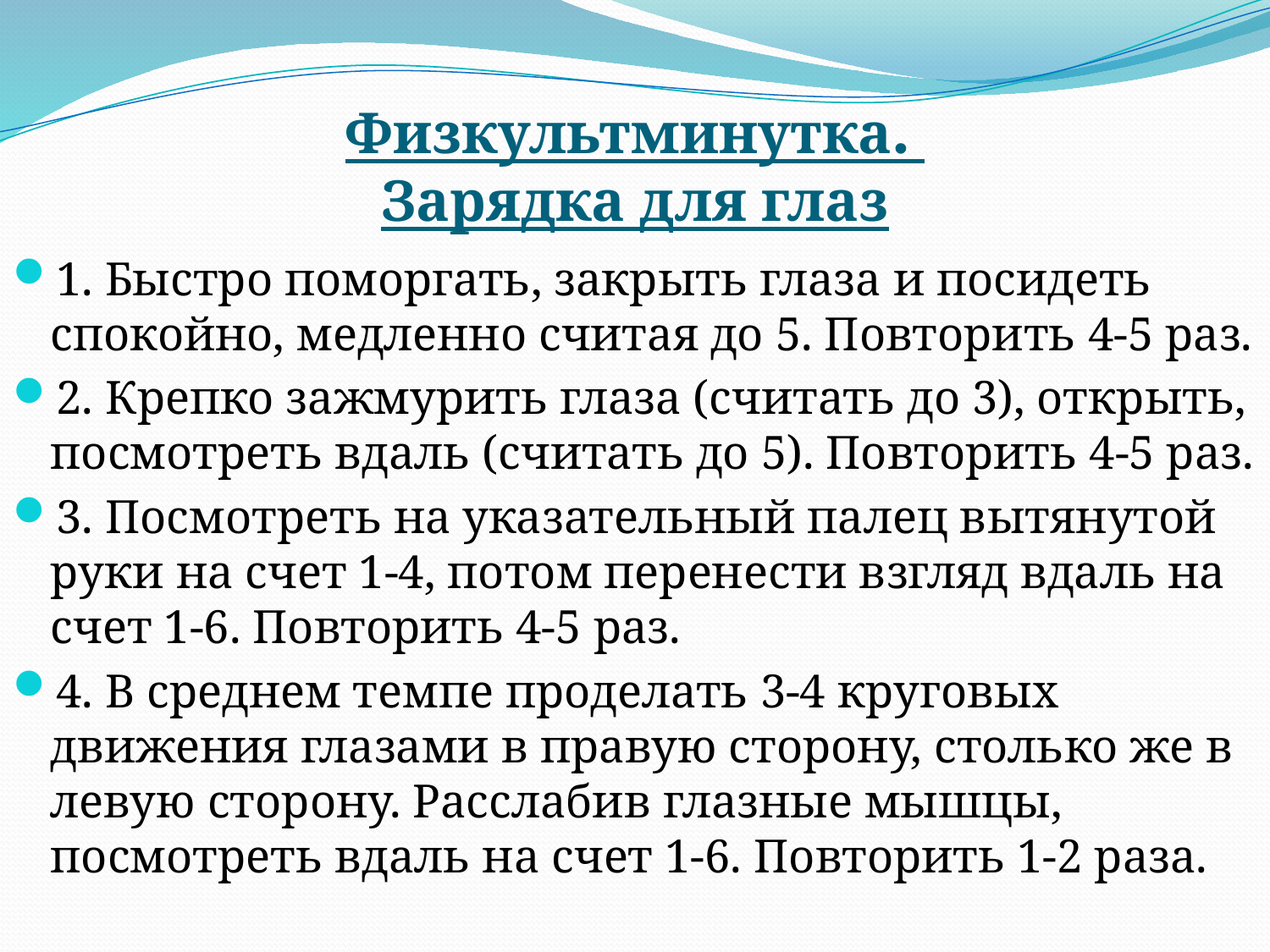

# Физкультминутка. Зарядка для глаз
1. Быстро поморгать, закрыть глаза и посидеть спокойно, медленно считая до 5. Повторить 4-5 раз.
2. Крепко зажмурить глаза (считать до 3), открыть, посмотреть вдаль (считать до 5). Повторить 4-5 раз.
3. Посмотреть на указательный палец вытянутой руки на счет 1-4, потом перенести взгляд вдаль на счет 1-6. Повторить 4-5 раз.
4. В среднем темпе проделать 3-4 круговых движения глазами в правую сторону, столько же в левую сторону. Расслабив глазные мышцы, посмотреть вдаль на счет 1-6. Повторить 1-2 раза.